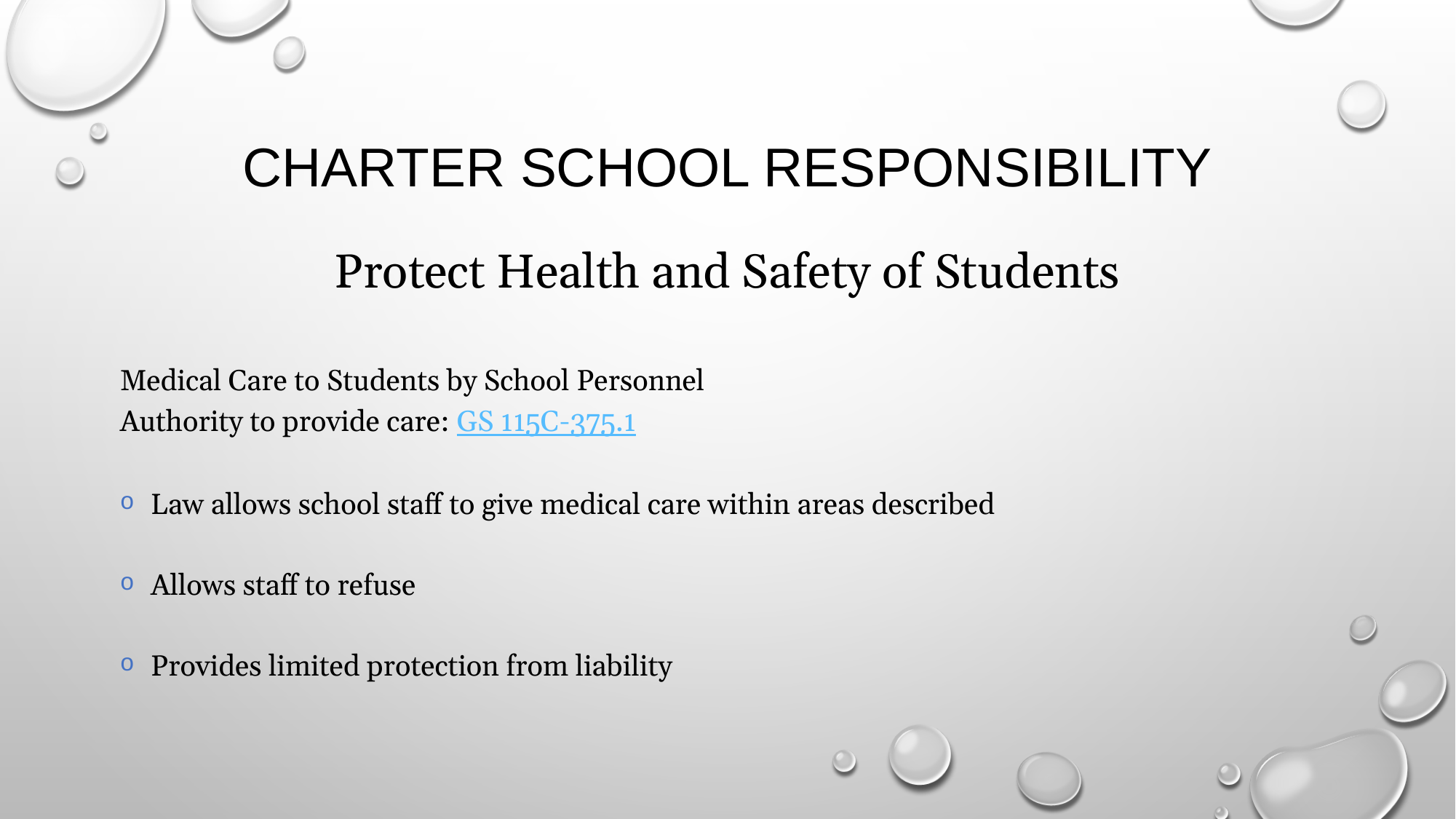

# Charter School Responsibility
Protect Health and Safety of Students

Medical Care to Students by School Personnel
Authority to provide care: GS 115C-375.1

Law allows school staff to give medical care within areas described

Allows staff to refuse

Provides limited protection from liability